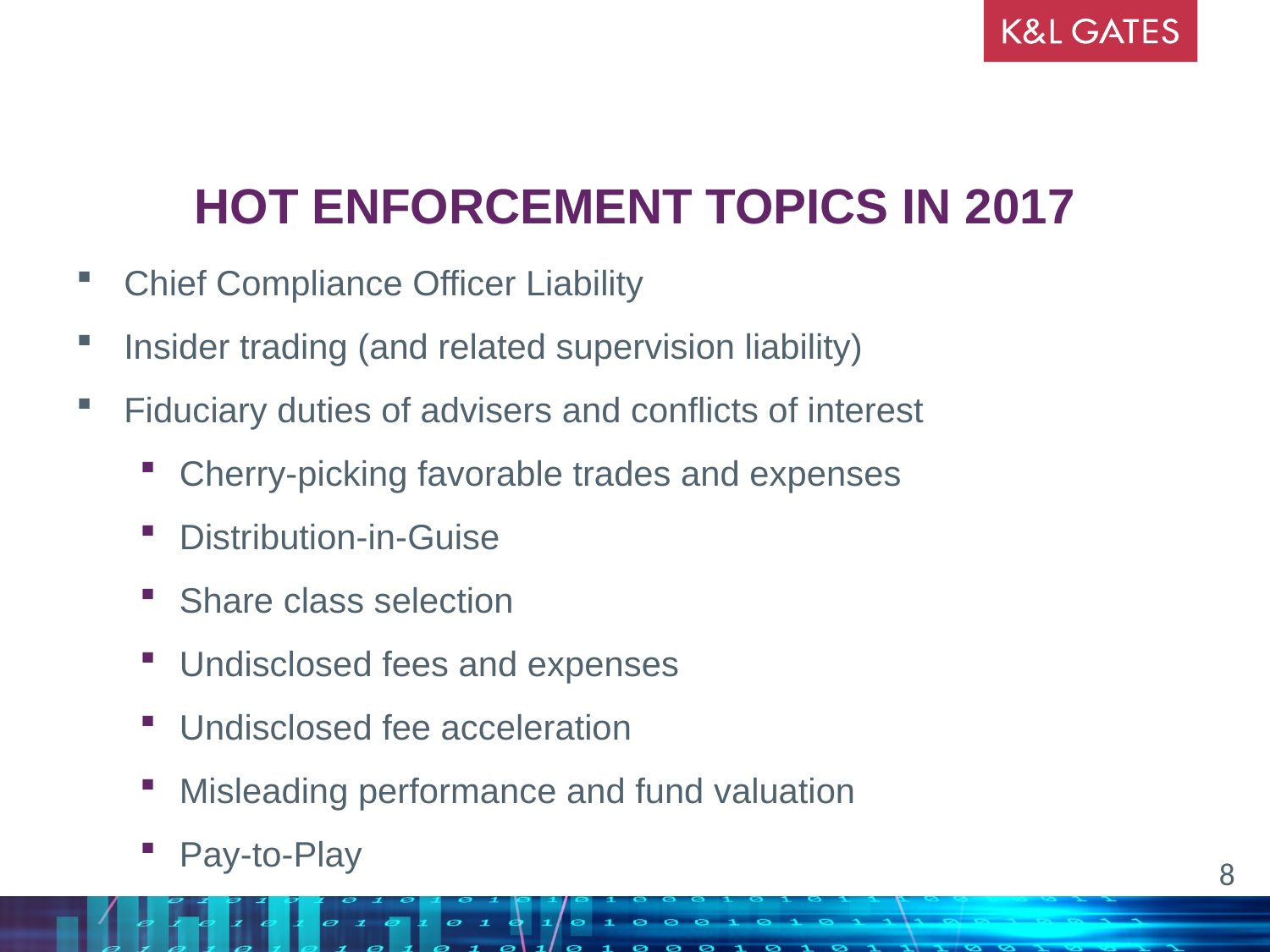

# Hot enforcement topics in 2017
Chief Compliance Officer Liability
Insider trading (and related supervision liability)
Fiduciary duties of advisers and conflicts of interest
Cherry-picking favorable trades and expenses
Distribution-in-Guise
Share class selection
Undisclosed fees and expenses
Undisclosed fee acceleration
Misleading performance and fund valuation
Pay-to-Play
8